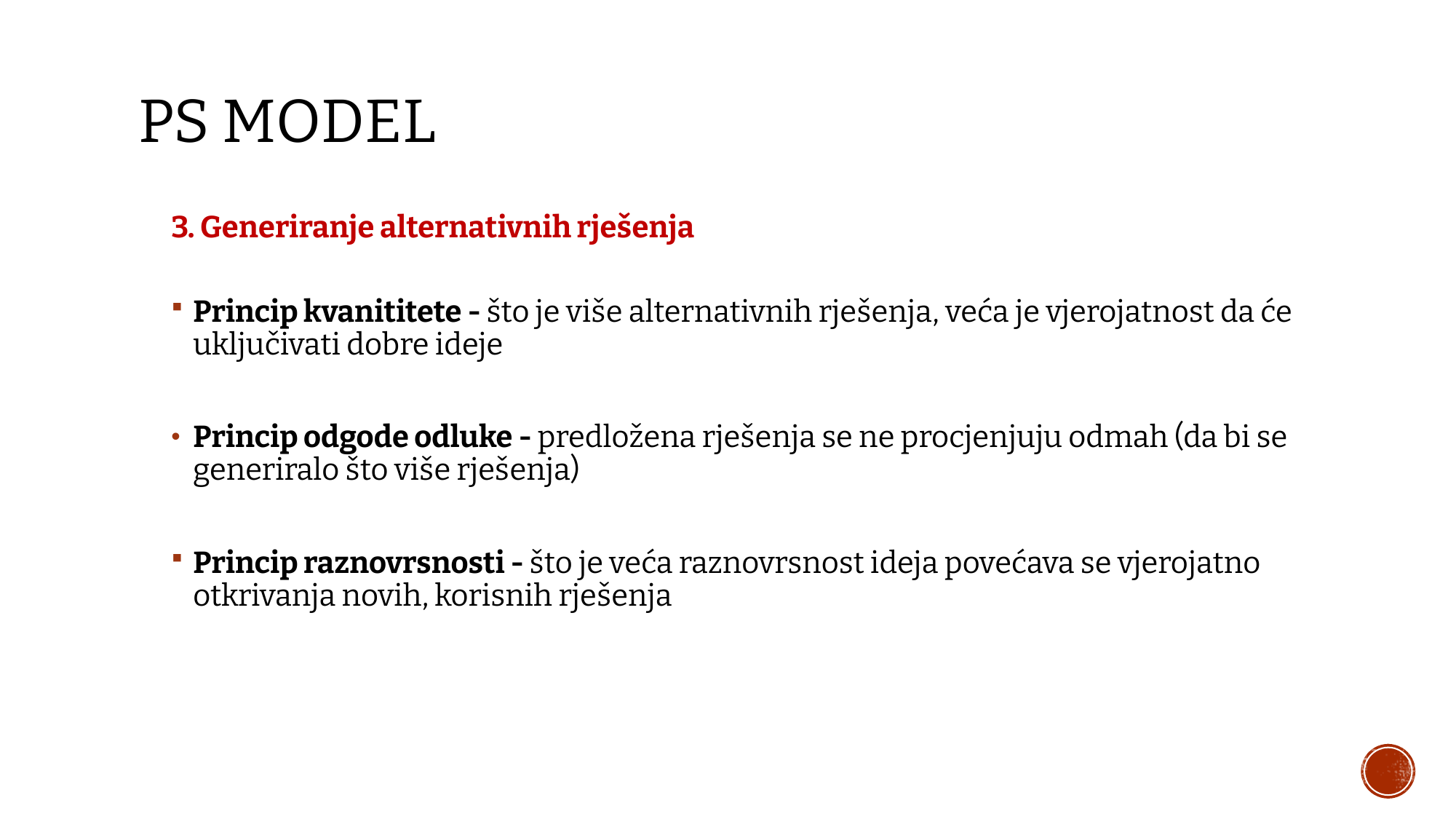

# PS MODEL
3. Generiranje alternativnih rješenja

Princip kvanititete - što je više alternativnih rješenja, veća je vjerojatnost da će uključivati dobre ideje

Princip odgode odluke - predložena rješenja se ne procjenjuju odmah (da bi se generiralo što više rješenja)

Princip raznovrsnosti - što je veća raznovrsnost ideja povećava se vjerojatno otkrivanja novih, korisnih rješenja

me (ograničeni i specifični)